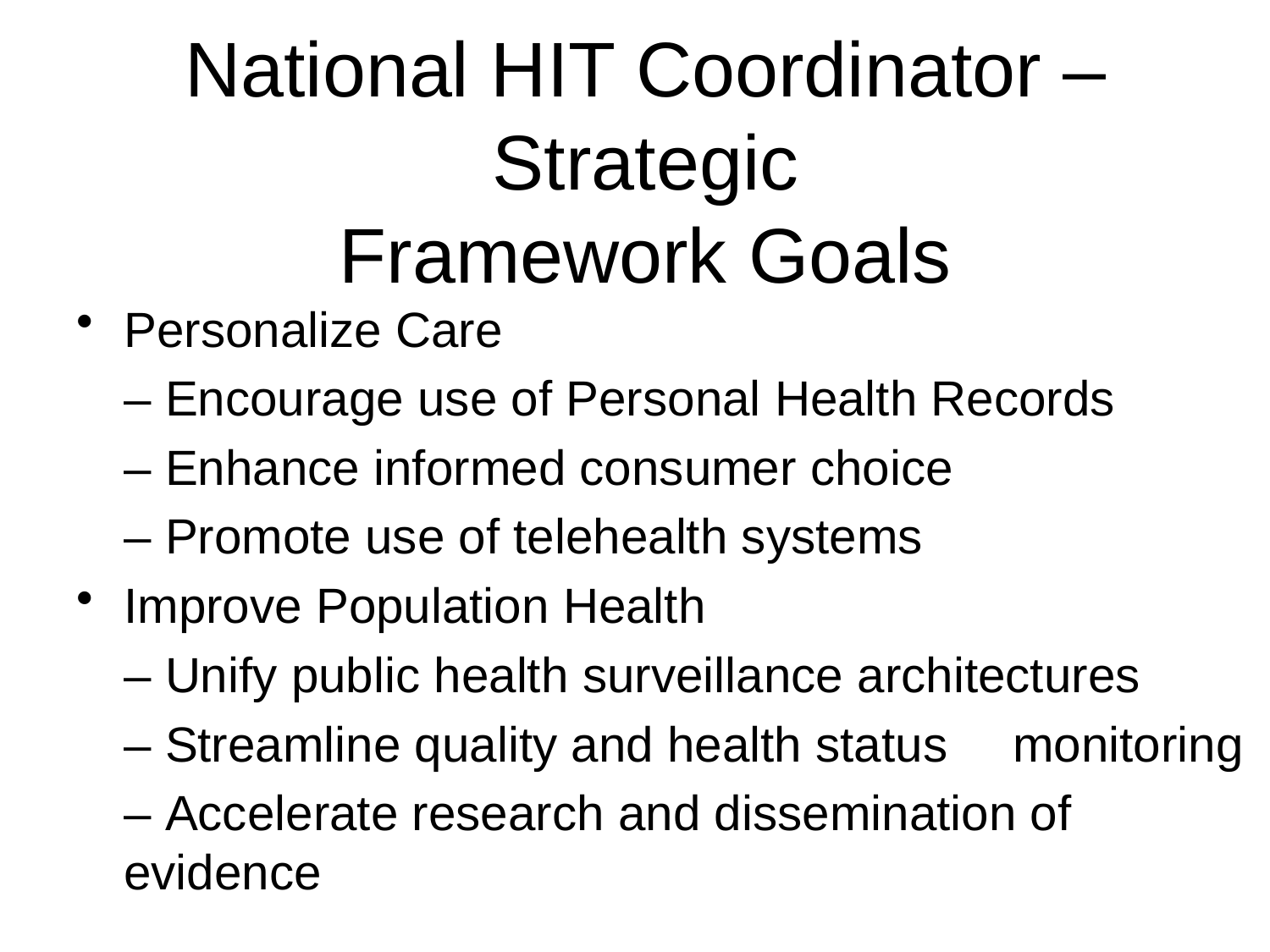

# National HIT Coordinator – Strategic Framework Goals

Personalize Care
	– Encourage use of Personal Health Records
	– Enhance informed consumer choice
	– Promote use of telehealth systems
Improve Population Health
	– Unify public health surveillance architectures
	– Streamline quality and health status 	monitoring
	– Accelerate research and dissemination of 	evidence